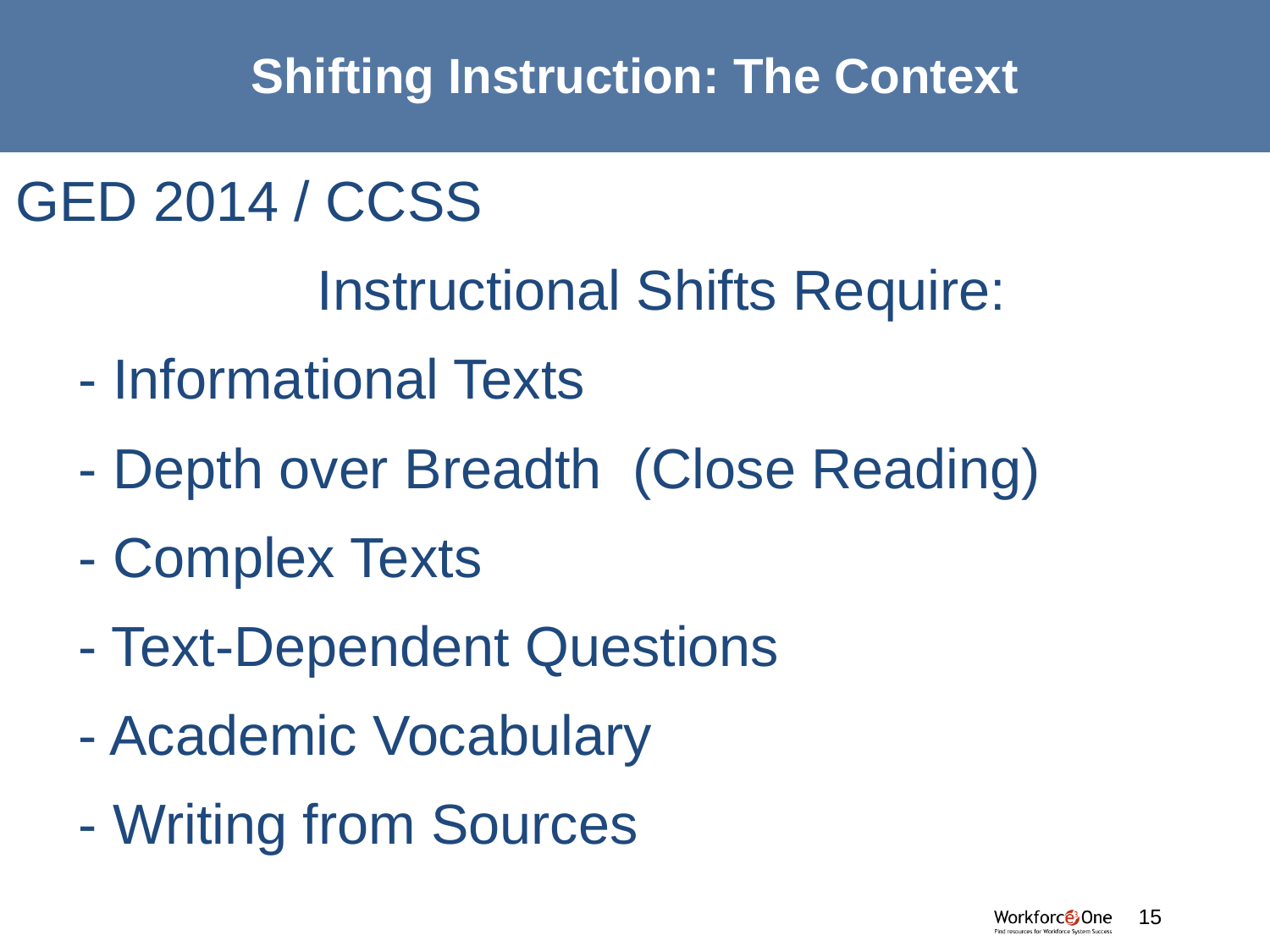

# Shifting Instruction: The Context
GED 2014 / CCSS
			Instructional Shifts Require:
	 - Informational Texts
	 - Depth over Breadth  (Close Reading)
	 - Complex Texts
    - Text-Dependent Questions
    - Academic Vocabulary
	 - Writing from Sources

#
15